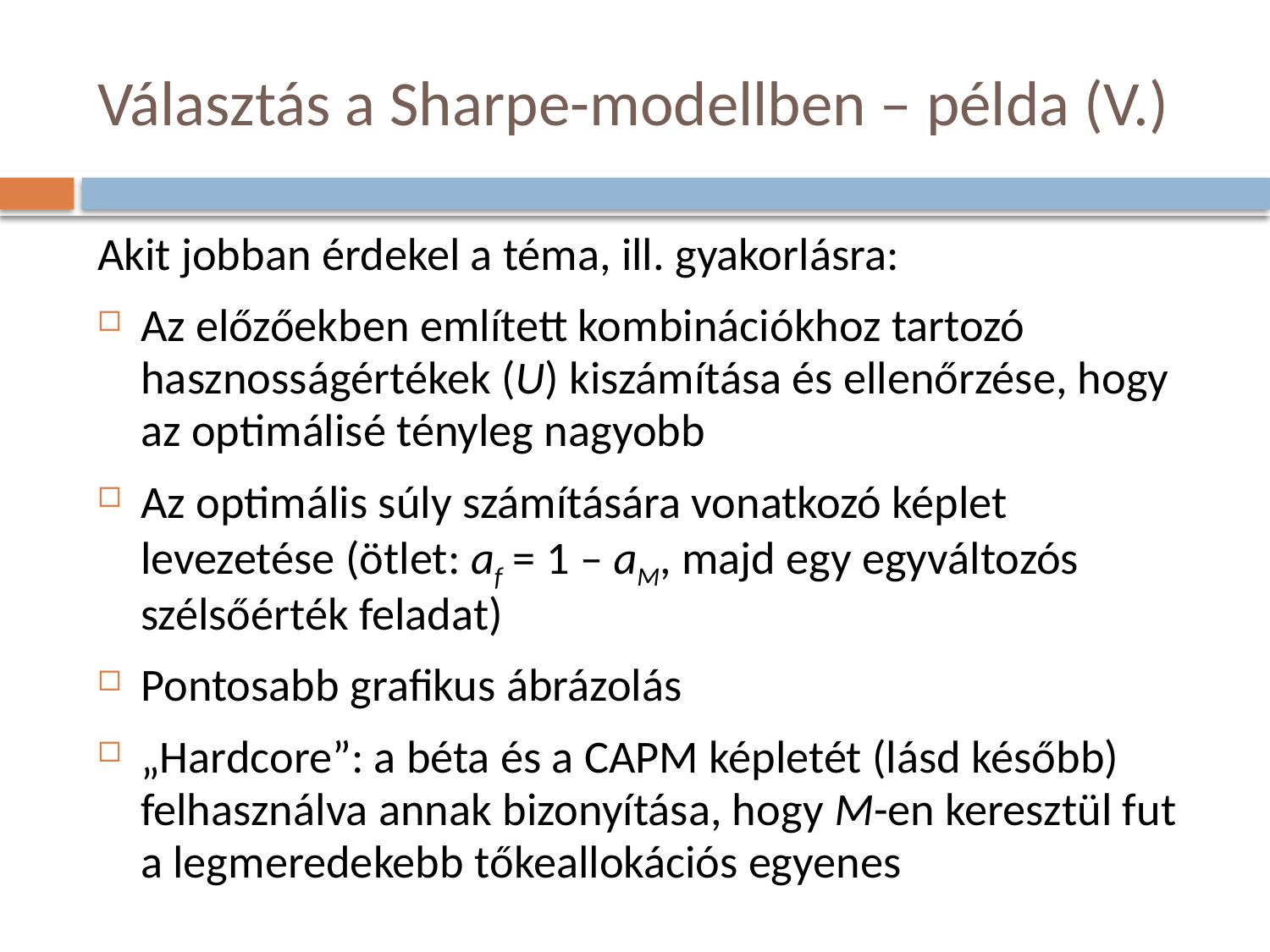

# Választás a Sharpe-modellben – példa (V.)
Akit jobban érdekel a téma, ill. gyakorlásra:
Az előzőekben említett kombinációkhoz tartozó hasznosságértékek (U) kiszámítása és ellenőrzése, hogy az optimálisé tényleg nagyobb
Az optimális súly számítására vonatkozó képlet levezetése (ötlet: af = 1 – aM, majd egy egyváltozós szélsőérték feladat)
Pontosabb grafikus ábrázolás
„Hardcore”: a béta és a CAPM képletét (lásd később) felhasználva annak bizonyítása, hogy M-en keresztül fut a legmeredekebb tőkeallokációs egyenes